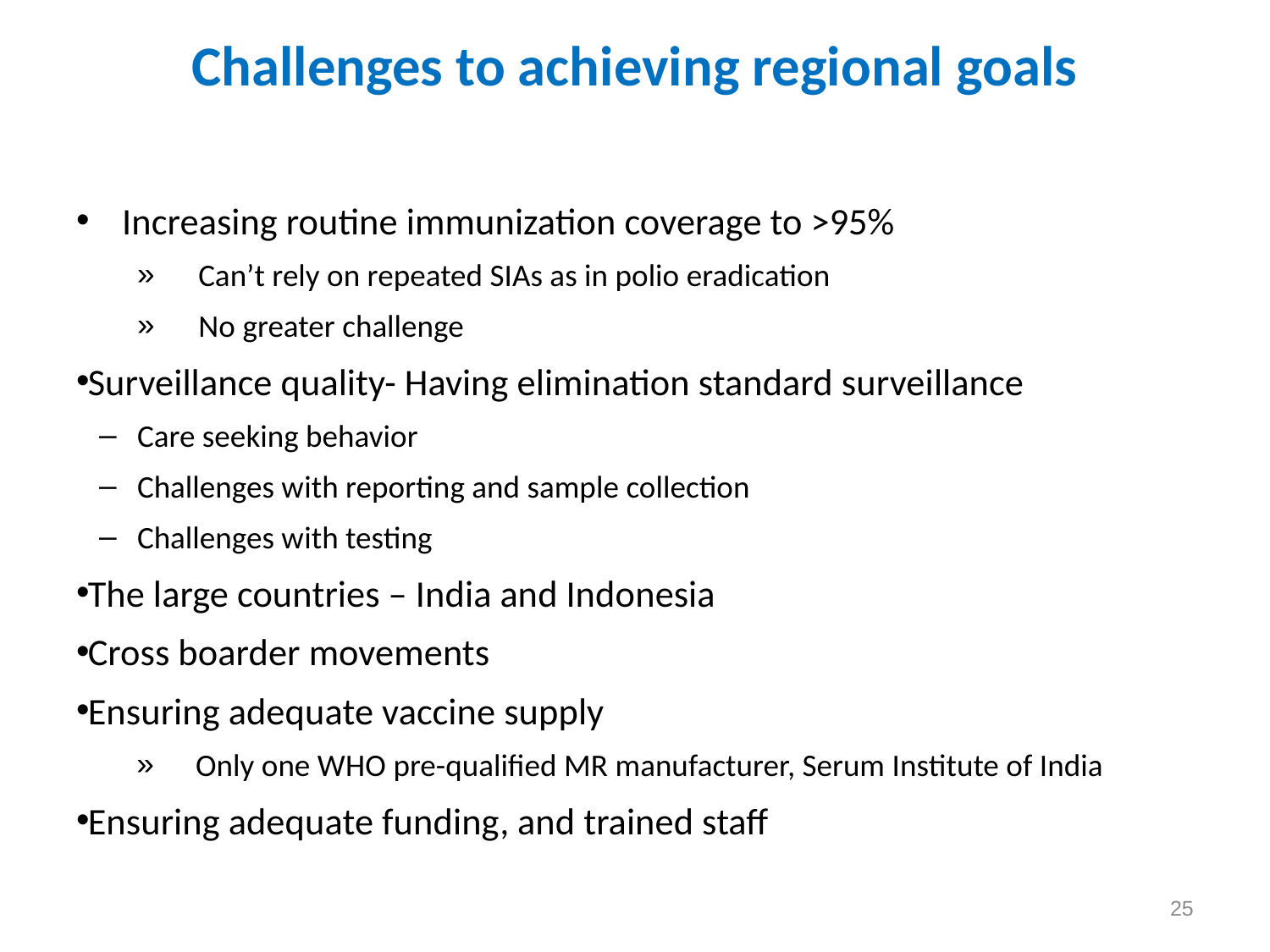

# Challenges to achieving regional goals
Increasing routine immunization coverage to >95%
Can’t rely on repeated SIAs as in polio eradication
No greater challenge
Surveillance quality- Having elimination standard surveillance
Care seeking behavior
Challenges with reporting and sample collection
Challenges with testing
The large countries – India and Indonesia
Cross boarder movements
Ensuring adequate vaccine supply
Only one WHO pre-qualified MR manufacturer, Serum Institute of India
Ensuring adequate funding, and trained staff
25